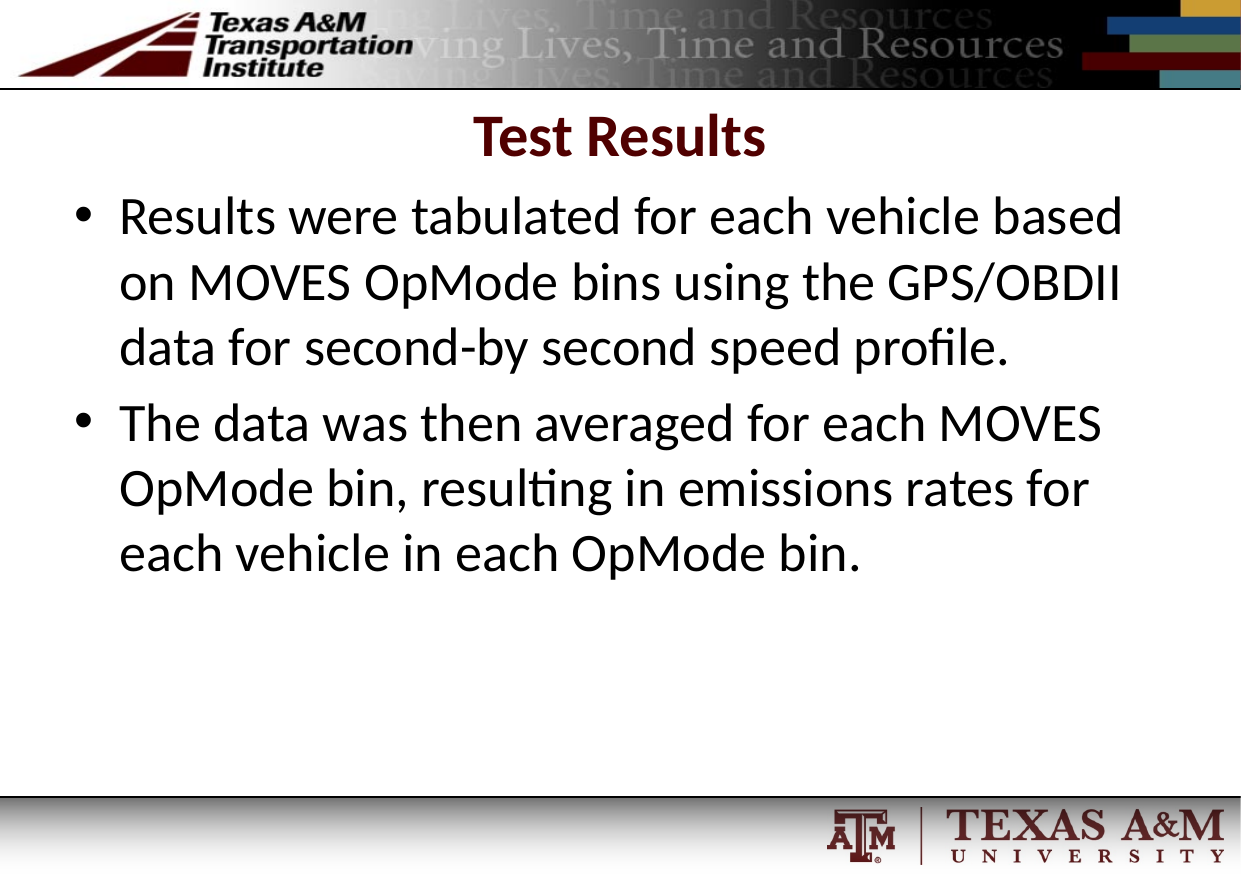

# Test Results
Results were tabulated for each vehicle based on MOVES OpMode bins using the GPS/OBDII data for second-by second speed profile.
The data was then averaged for each MOVES OpMode bin, resulting in emissions rates for each vehicle in each OpMode bin.